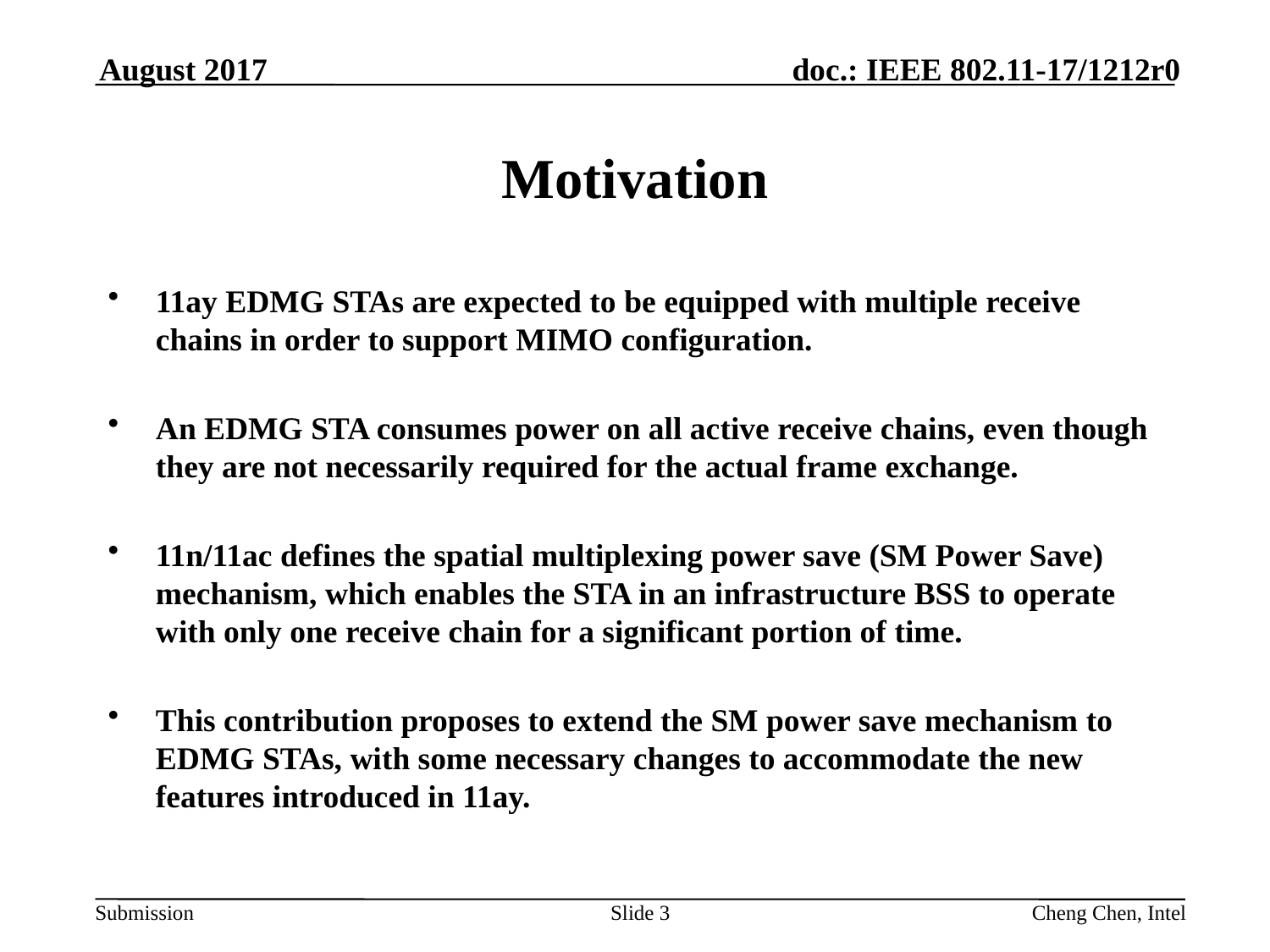

August 2017
# Motivation
11ay EDMG STAs are expected to be equipped with multiple receive chains in order to support MIMO configuration.

An EDMG STA consumes power on all active receive chains, even though they are not necessarily required for the actual frame exchange.

11n/11ac defines the spatial multiplexing power save (SM Power Save) mechanism, which enables the STA in an infrastructure BSS to operate with only one receive chain for a significant portion of time.

This contribution proposes to extend the SM power save mechanism to EDMG STAs, with some necessary changes to accommodate the new features introduced in 11ay.

Slide 3
Cheng Chen, Intel